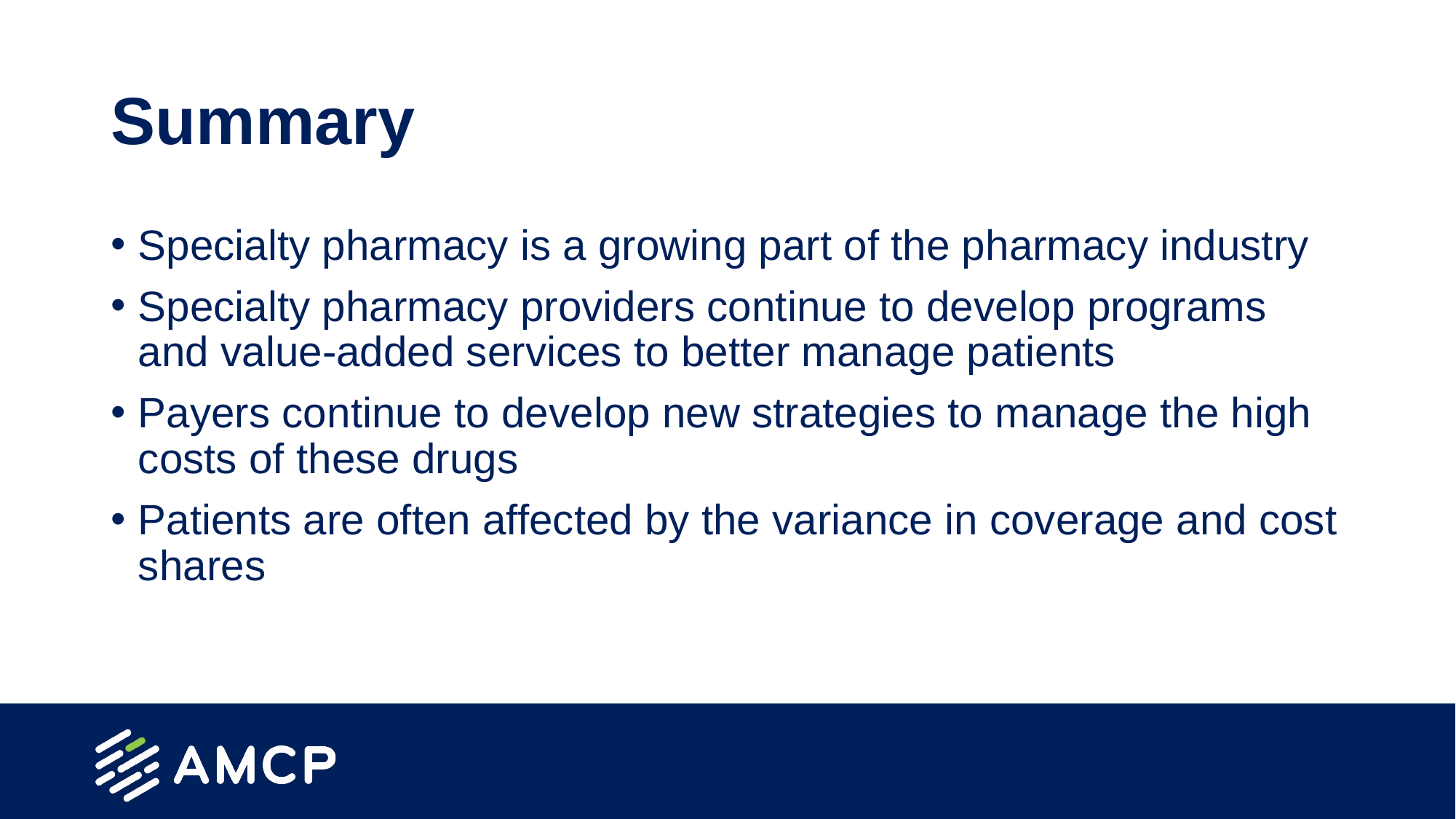

# Summary
Specialty pharmacy is a growing part of the pharmacy industry
Specialty pharmacy providers continue to develop programs and value-added services to better manage patients
Payers continue to develop new strategies to manage the high costs of these drugs
Patients are often affected by the variance in coverage and cost shares